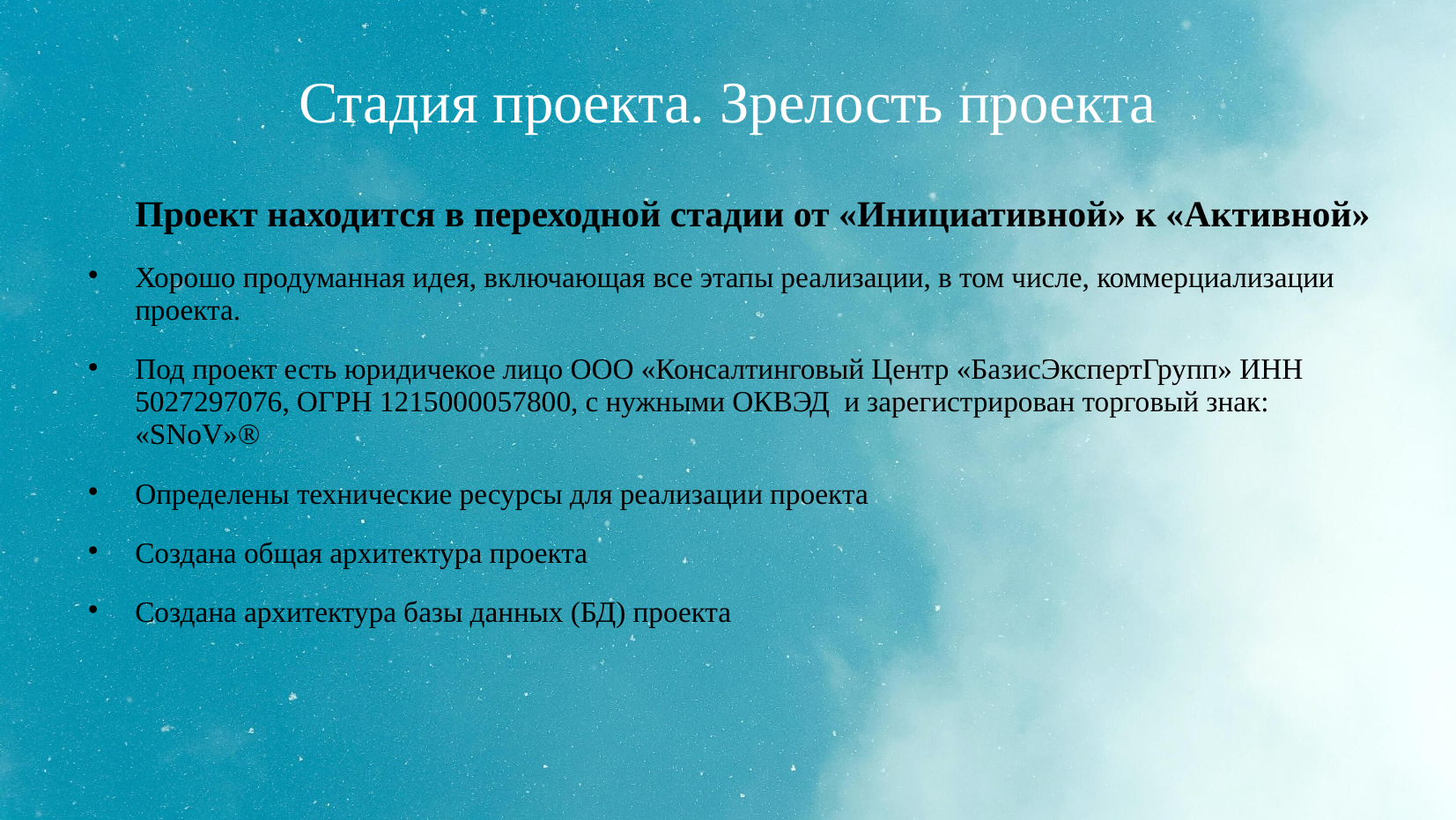

# Стадия проекта. Зрелость проекта
Проект находится в переходной стадии от «Инициативной» к «Активной»
Хорошо продуманная идея, включающая все этапы реализации, в том числе, коммерциализации проекта.
Под проект есть юридичекое лицо ООО «Консалтинговый Центр «БазисЭкспертГрупп» ИНН 5027297076, ОГРН 1215000057800, с нужными ОКВЭД  и зарегистрирован торговый знак: «SNoV»®
Определены технические ресурсы для реализации проекта
Создана общая архитектура проекта
Создана архитектура базы данных (БД) проекта